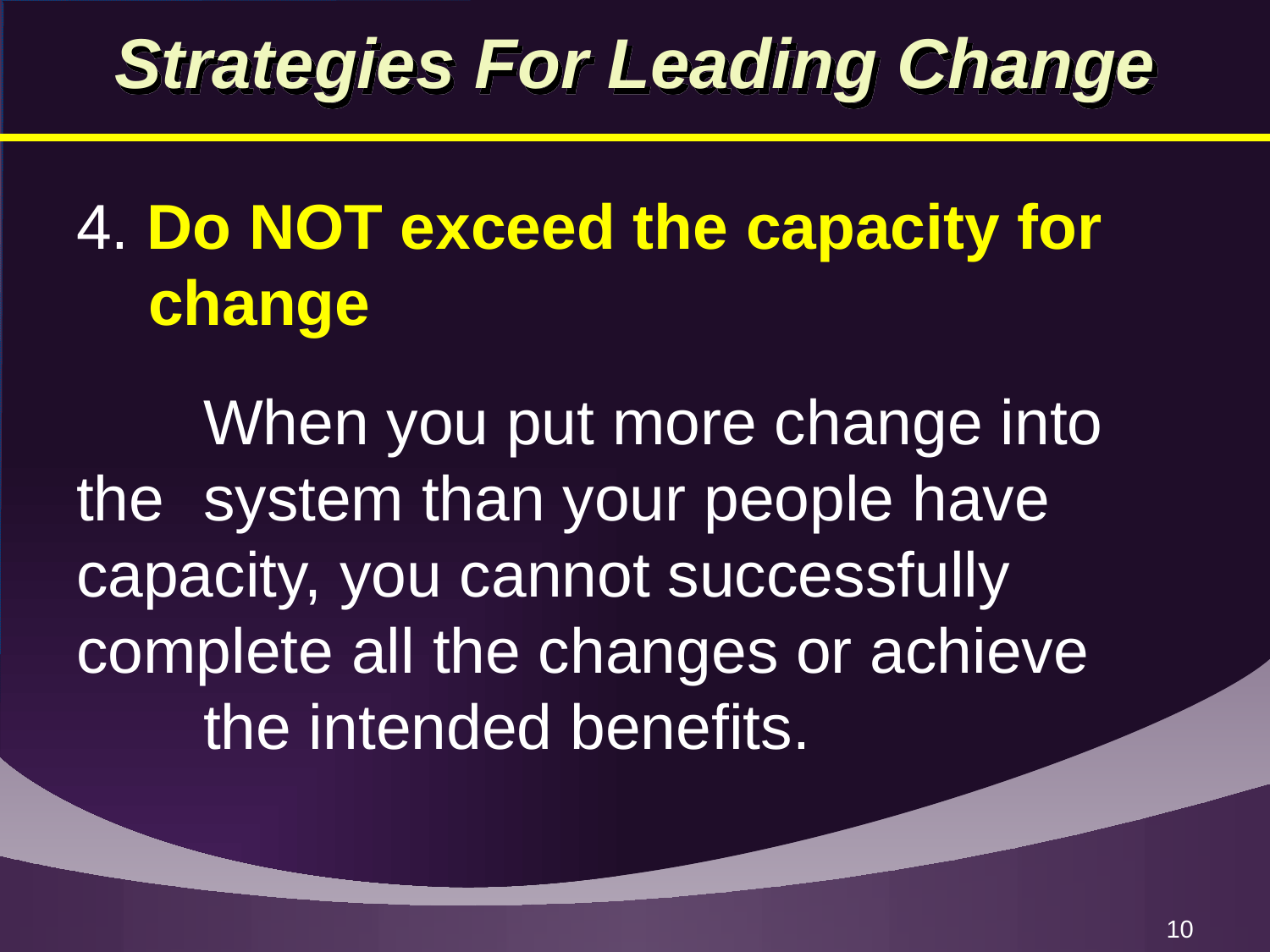

# Strategies For Leading Change

4. Do NOT exceed the capacity for change

	When you put more change into the 	system than your people have 	capacity, you cannot successfully 	complete all the changes or achieve 	the intended benefits.
10